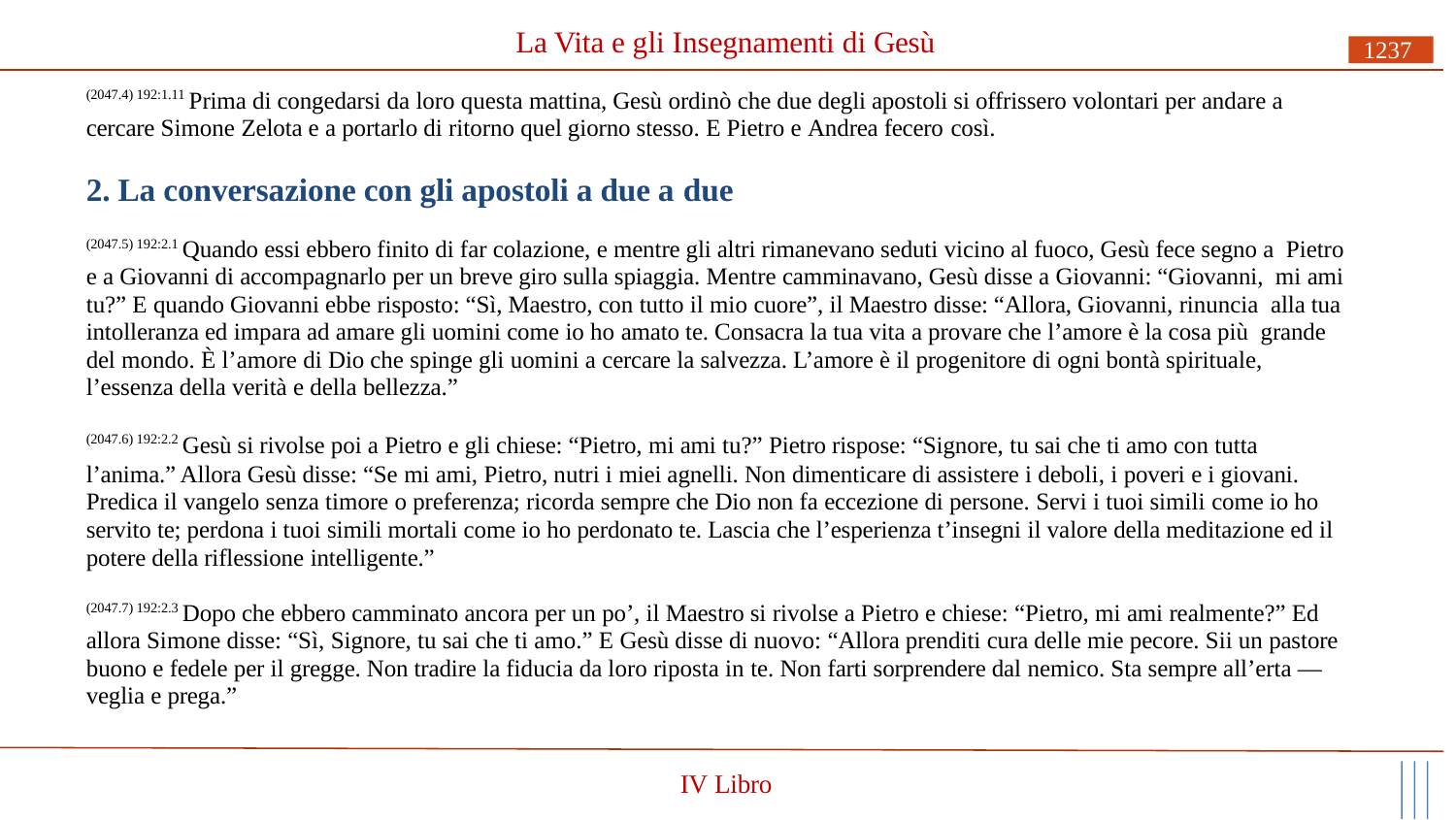

# La Vita e gli Insegnamenti di Gesù
1237

(2047.4) 192:1.11 Prima di congedarsi da loro questa mattina, Gesù ordinò che due degli apostoli si offrissero volontari per andare a  cercare Simone Zelota e a portarlo di ritorno quel giorno stesso. E Pietro e Andrea fecero così.

2. La conversazione con gli apostoli a due a due
(2047.5) 192:2.1 Quando essi ebbero finito di far colazione, e mentre gli altri rimanevano seduti vicino al fuoco, Gesù fece segno a  Pietro e a Giovanni di accompagnarlo per un breve giro sulla spiaggia. Mentre camminavano, Gesù disse a Giovanni: “Giovanni,  mi ami tu?” E quando Giovanni ebbe risposto: “Sì, Maestro, con tutto il mio cuore”, il Maestro disse: “Allora, Giovanni, rinuncia  alla tua intolleranza ed impara ad amare gli uomini come io ho amato te. Consacra la tua vita a provare che l’amore è la cosa più  grande del mondo. È l’amore di Dio che spinge gli uomini a cercare la salvezza. L’amore è il progenitore di ogni bontà spirituale,  l’essenza della verità e della bellezza.”

(2047.6) 192:2.2 Gesù si rivolse poi a Pietro e gli chiese: “Pietro, mi ami tu?” Pietro rispose: “Signore, tu sai che ti amo con tutta
l’anima.” Allora Gesù disse: “Se mi ami, Pietro, nutri i miei agnelli. Non dimenticare di assistere i deboli, i poveri e i giovani.  Predica il vangelo senza timore o preferenza; ricorda sempre che Dio non fa eccezione di persone. Servi i tuoi simili come io ho  servito te; perdona i tuoi simili mortali come io ho perdonato te. Lascia che l’esperienza t’insegni il valore della meditazione ed il  potere della riflessione intelligente.”

(2047.7) 192:2.3 Dopo che ebbero camminato ancora per un po’, il Maestro si rivolse a Pietro e chiese: “Pietro, mi ami realmente?” Ed  allora Simone disse: “Sì, Signore, tu sai che ti amo.” E Gesù disse di nuovo: “Allora prenditi cura delle mie pecore. Sii un pastore  buono e fedele per il gregge. Non tradire la fiducia da loro riposta in te. Non farti sorprendere dal nemico. Sta sempre all’erta —  veglia e prega.”

IV Libro